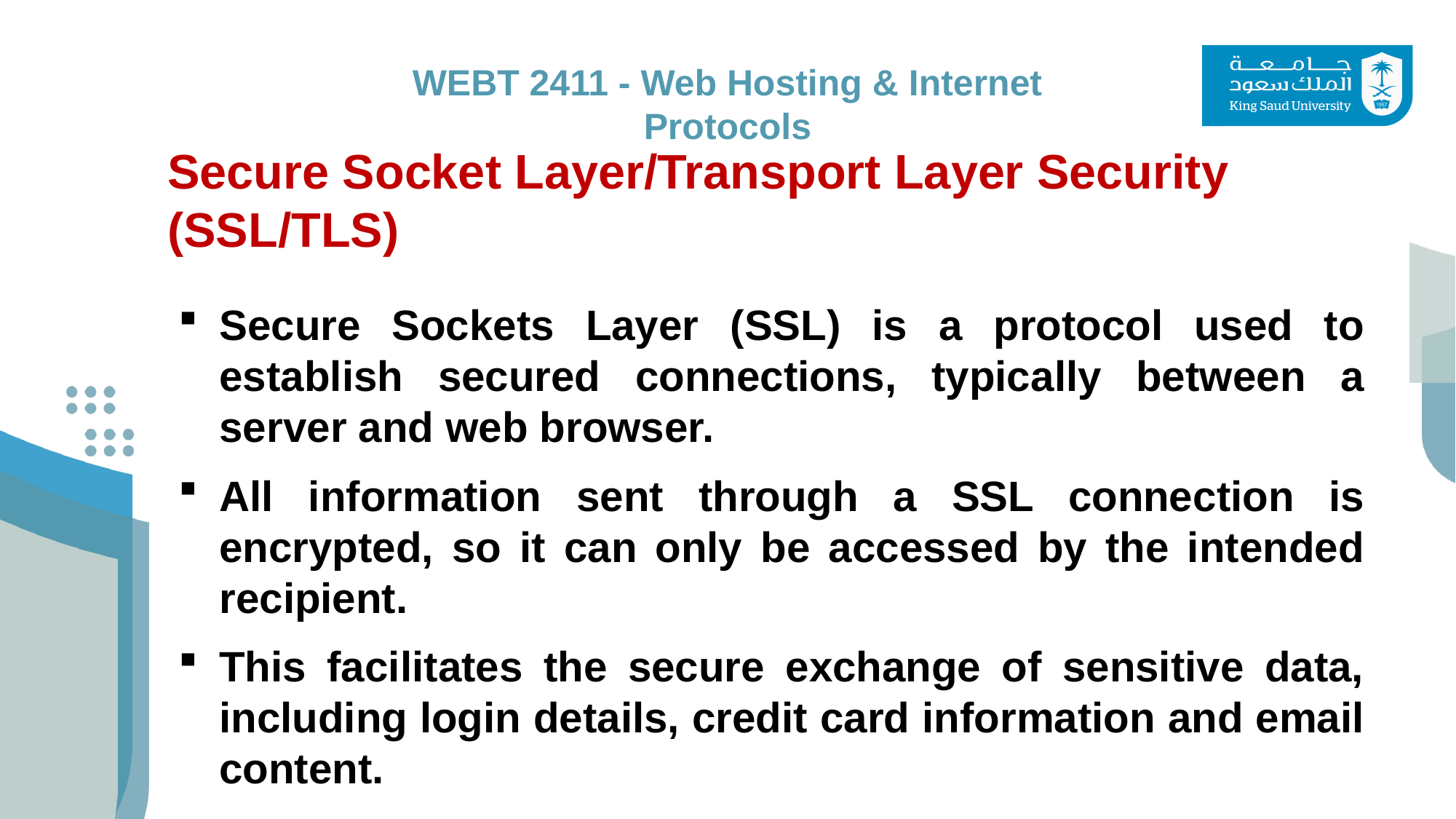

Secure Socket Layer/Transport Layer Security (SSL/TLS)
Secure Sockets Layer (SSL) is a protocol used to establish secured connections, typically between a server and web browser.
All information sent through a SSL connection is encrypted, so it can only be accessed by the intended recipient.
This facilitates the secure exchange of sensitive data, including login details, credit card information and email content.